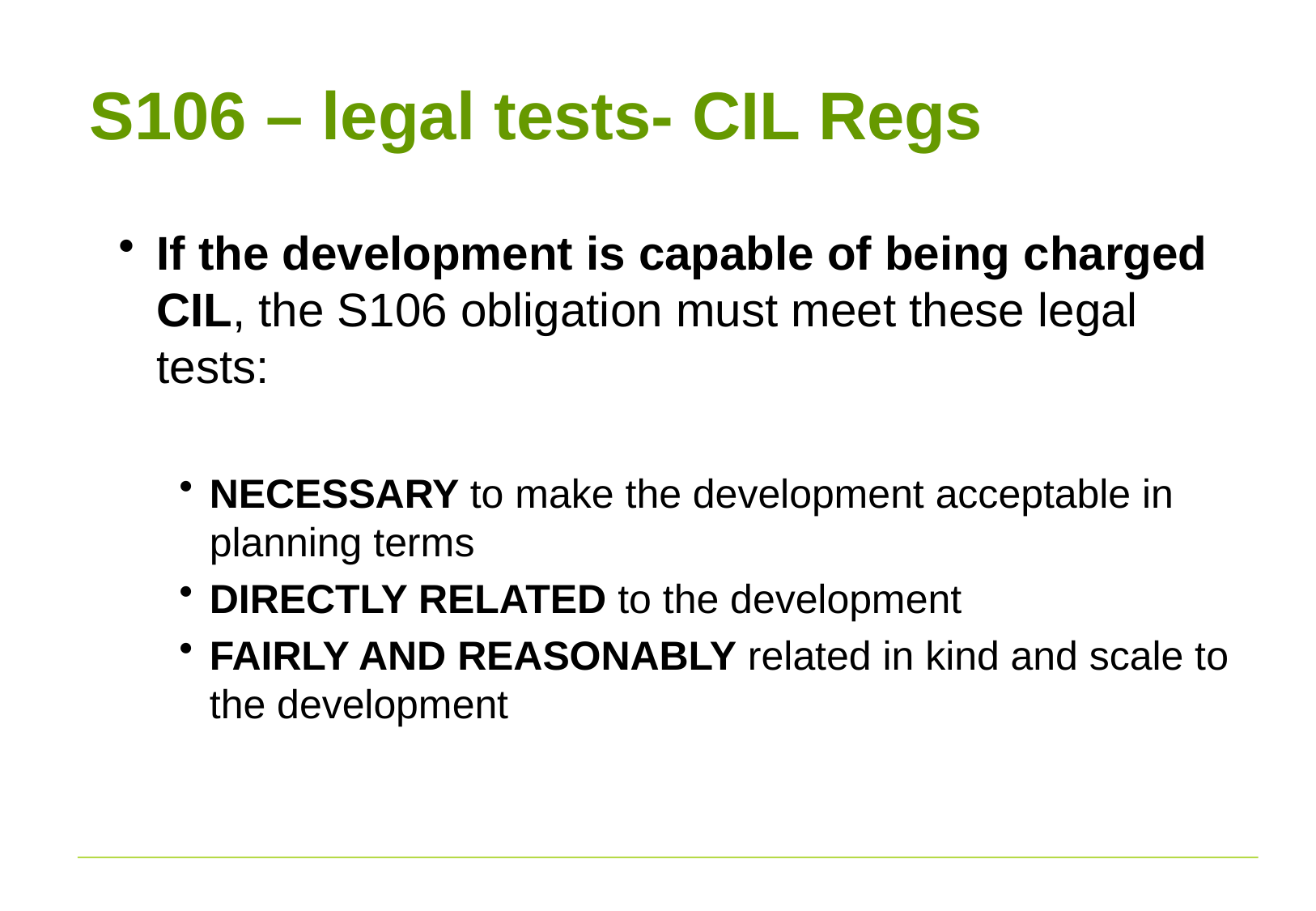

S106 – legal tests- CIL Regs

If the development is capable of being charged CIL, the S106 obligation must meet these legal tests:

NECESSARY to make the development acceptable in planning terms
DIRECTLY RELATED to the development
FAIRLY AND REASONABLY related in kind and scale to the development